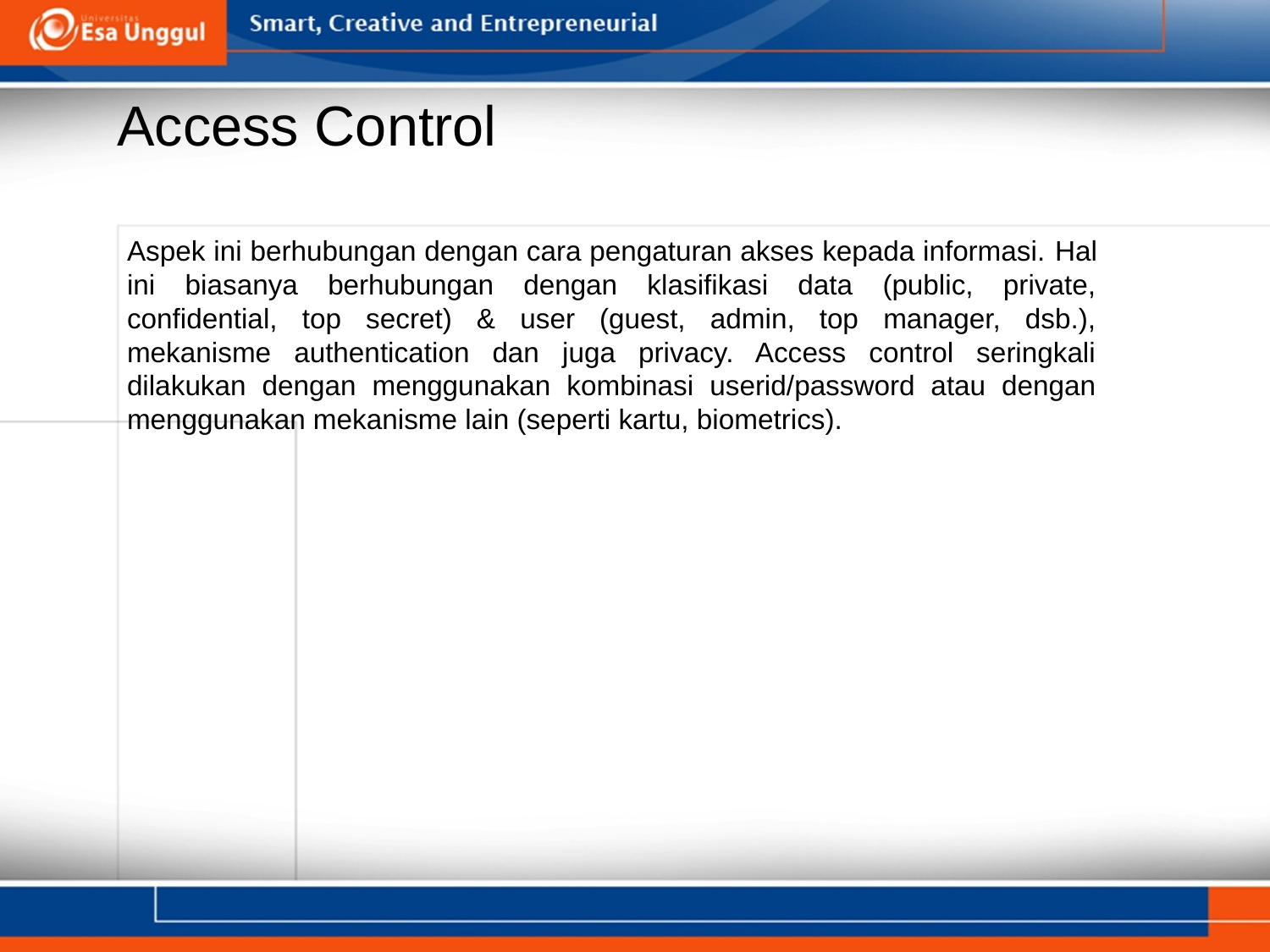

# Access Control
Aspek ini berhubungan dengan cara pengaturan akses kepada informasi. Hal ini biasanya berhubungan dengan klasifikasi data (public, private, confidential, top secret) & user (guest, admin, top manager, dsb.), mekanisme authentication dan juga privacy. Access control seringkali dilakukan dengan menggunakan kombinasi userid/password atau dengan menggunakan mekanisme lain (seperti kartu, biometrics).